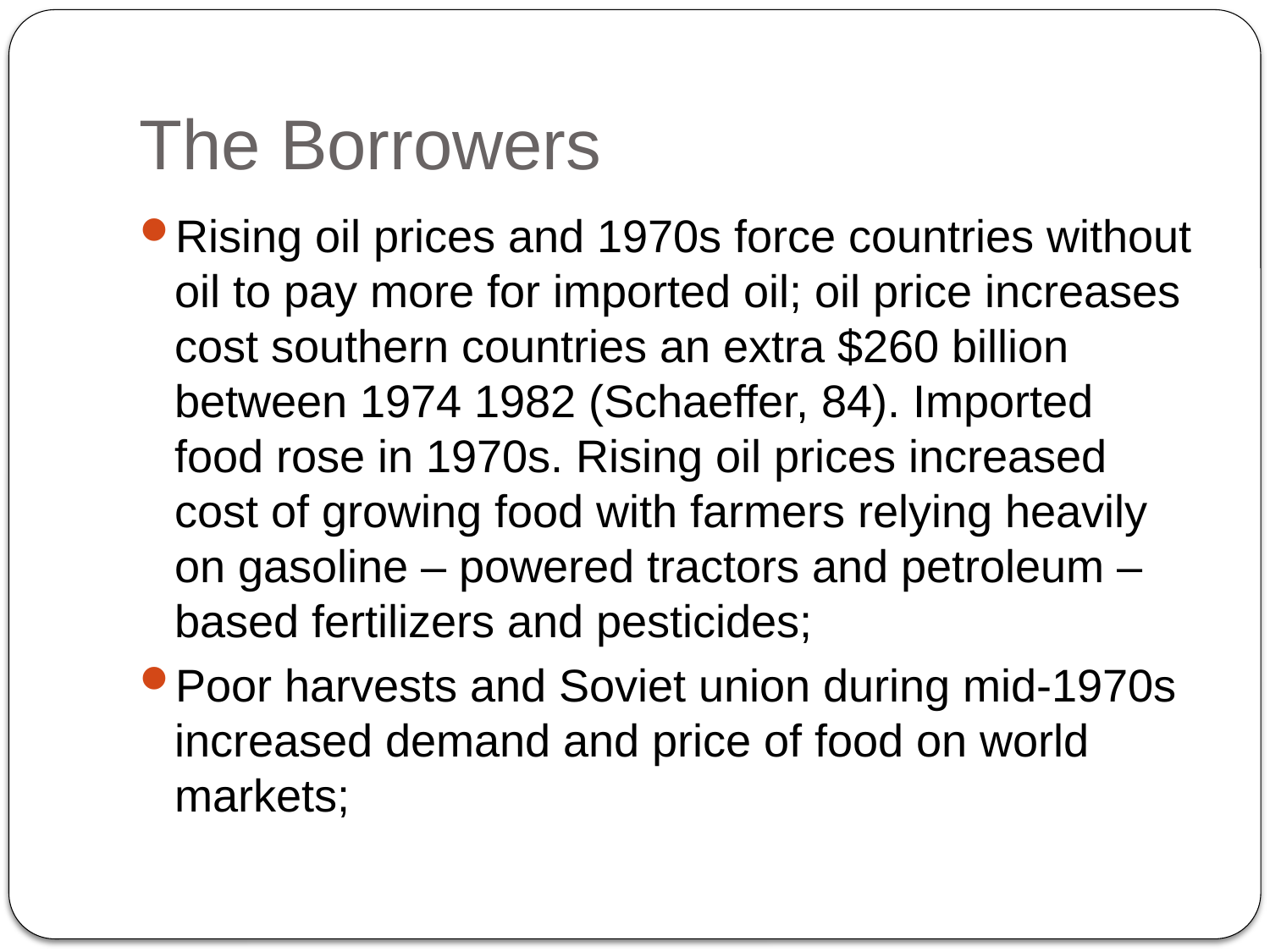

# The Borrowers
Rising oil prices and 1970s force countries without oil to pay more for imported oil; oil price increases cost southern countries an extra $260 billion between 1974 1982 (Schaeffer, 84). Imported food rose in 1970s. Rising oil prices increased cost of growing food with farmers relying heavily on gasoline – powered tractors and petroleum – based fertilizers and pesticides;
Poor harvests and Soviet union during mid-1970s increased demand and price of food on world markets;